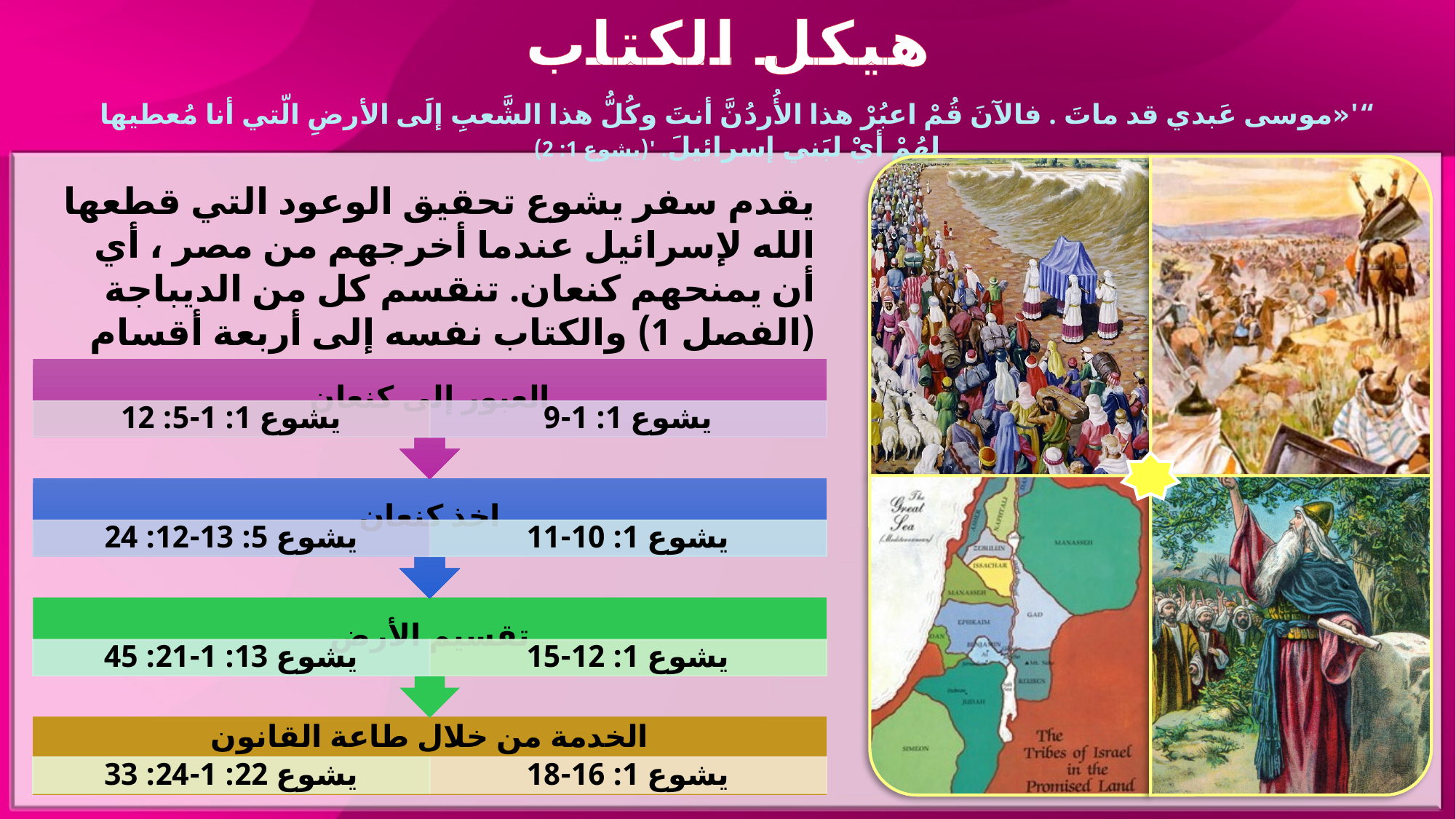

هيكل الكتاب
“'«موسى عَبدي قد ماتَ . فالآنَ قُمْ اعبُرْ هذا الأُردُنَّ أنتَ وكُلُّ هذا الشَّعبِ إلَى الأرضِ الّتي أنا مُعطيها لهُمْ أيْ لبَني إسرائيلَ. '(يشوع 1: 2)

يقدم سفر يشوع تحقيق الوعود التي قطعها الله لإسرائيل عندما أخرجهم من مصر ، أي أن يمنحهم كنعان. تنقسم كل من الديباجة (الفصل 1) والكتاب نفسه إلى أربعة أقسام رئيسية:
الخدمة من خلال طاعة القانون
يشوع 1: 16-18
يشوع 22: 1-24: 33
تقسيم الأرض
يشوع 1: 12-15
يشوع 13: 1-21: 45
اخذ كنعان
يشوع 1: 10-11
يشوع 5: 13-12: 24
العبور إلى كنعان
يشوع 1: 1-9
يشوع 1: 1-5: 12